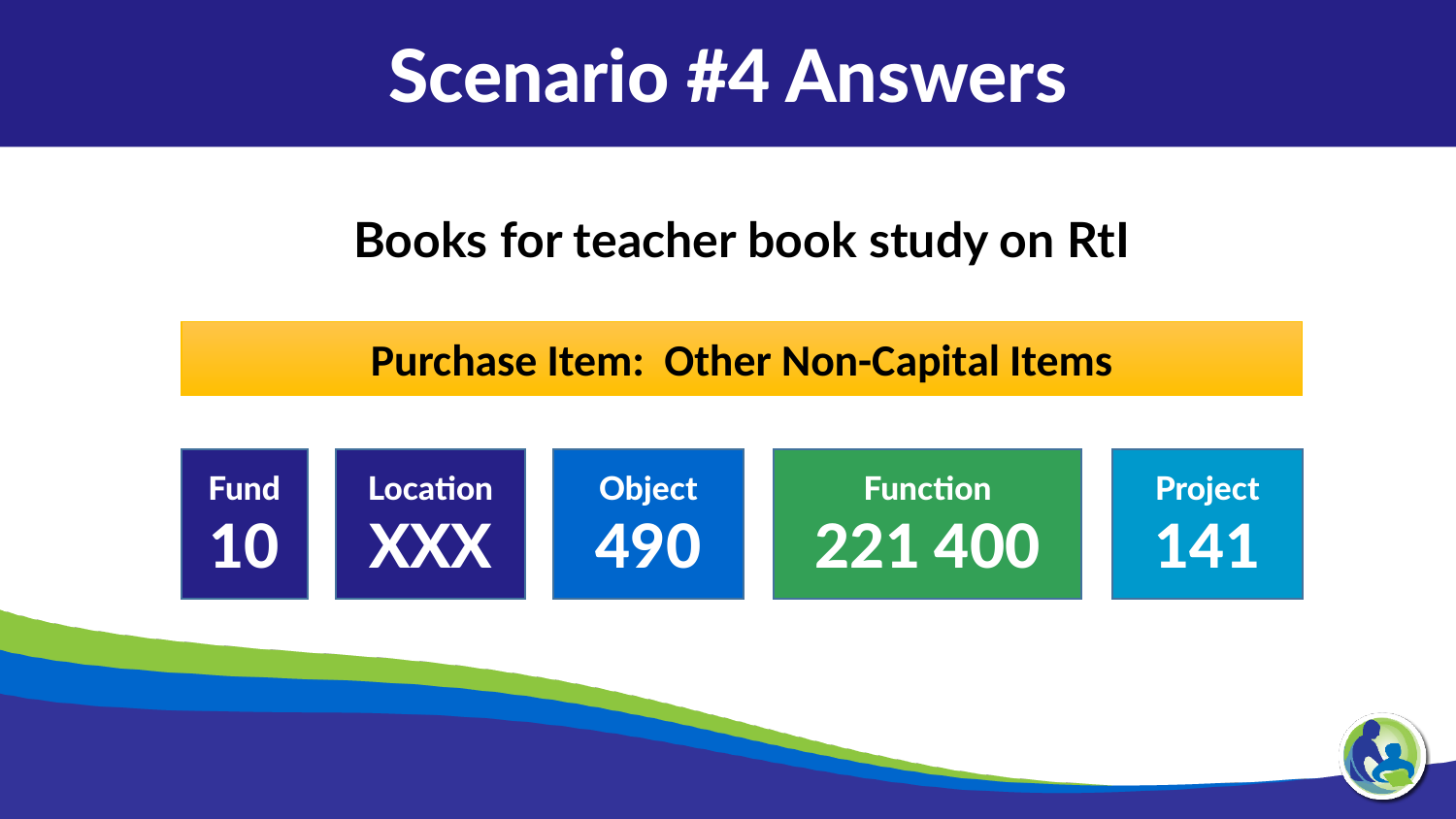

Scenario #4 Answers
Books for teacher book study on RtI

Purchase Item:  Other Non-Capital Items
Fund
10
Location
XXX
Object
490
Function
221 400
Project
141